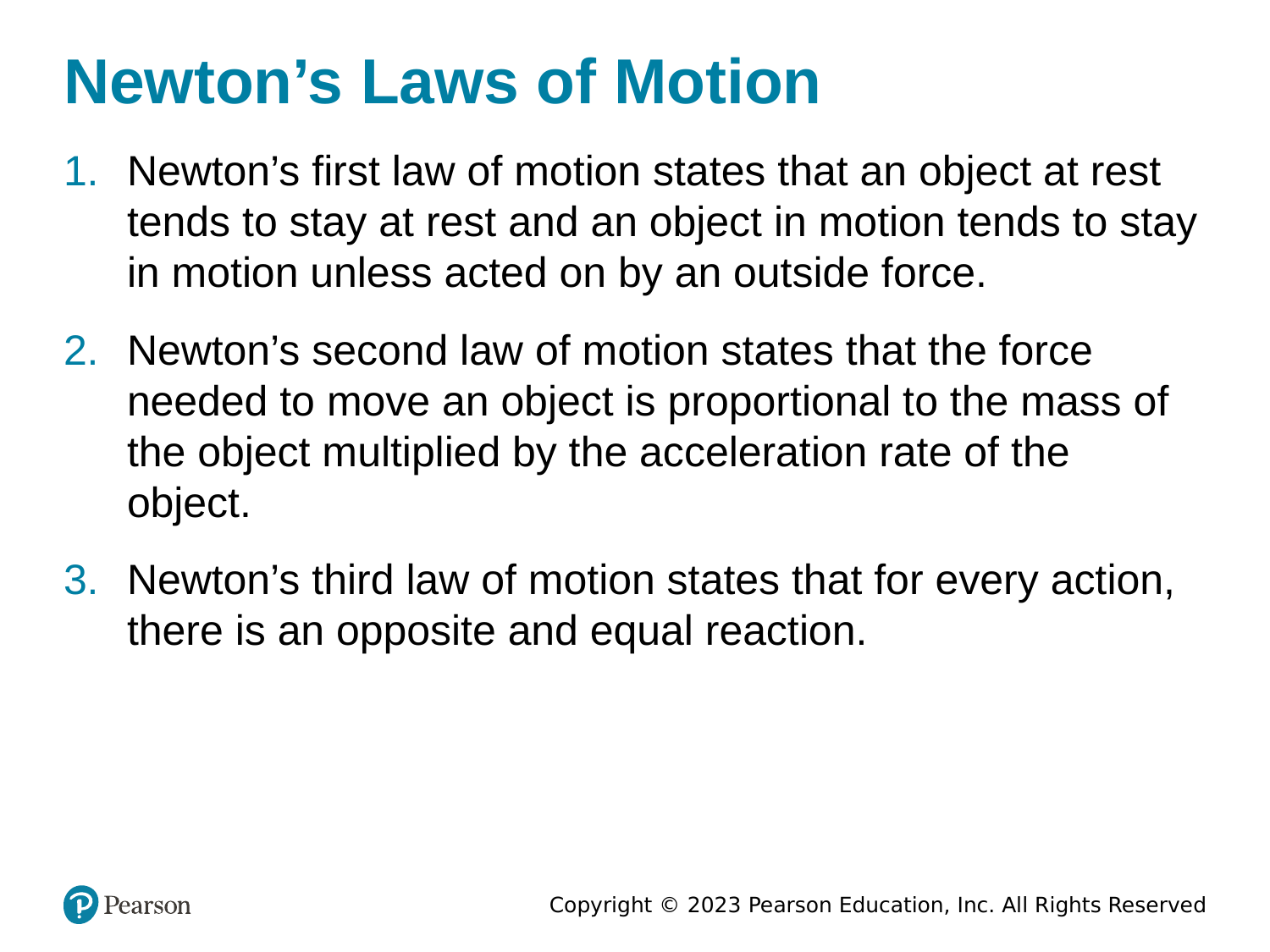

# Newton’s Laws of Motion
Newton’s first law of motion states that an object at rest tends to stay at rest and an object in motion tends to stay in motion unless acted on by an outside force.
Newton’s second law of motion states that the force needed to move an object is proportional to the mass of the object multiplied by the acceleration rate of the object.
Newton’s third law of motion states that for every action, there is an opposite and equal reaction.